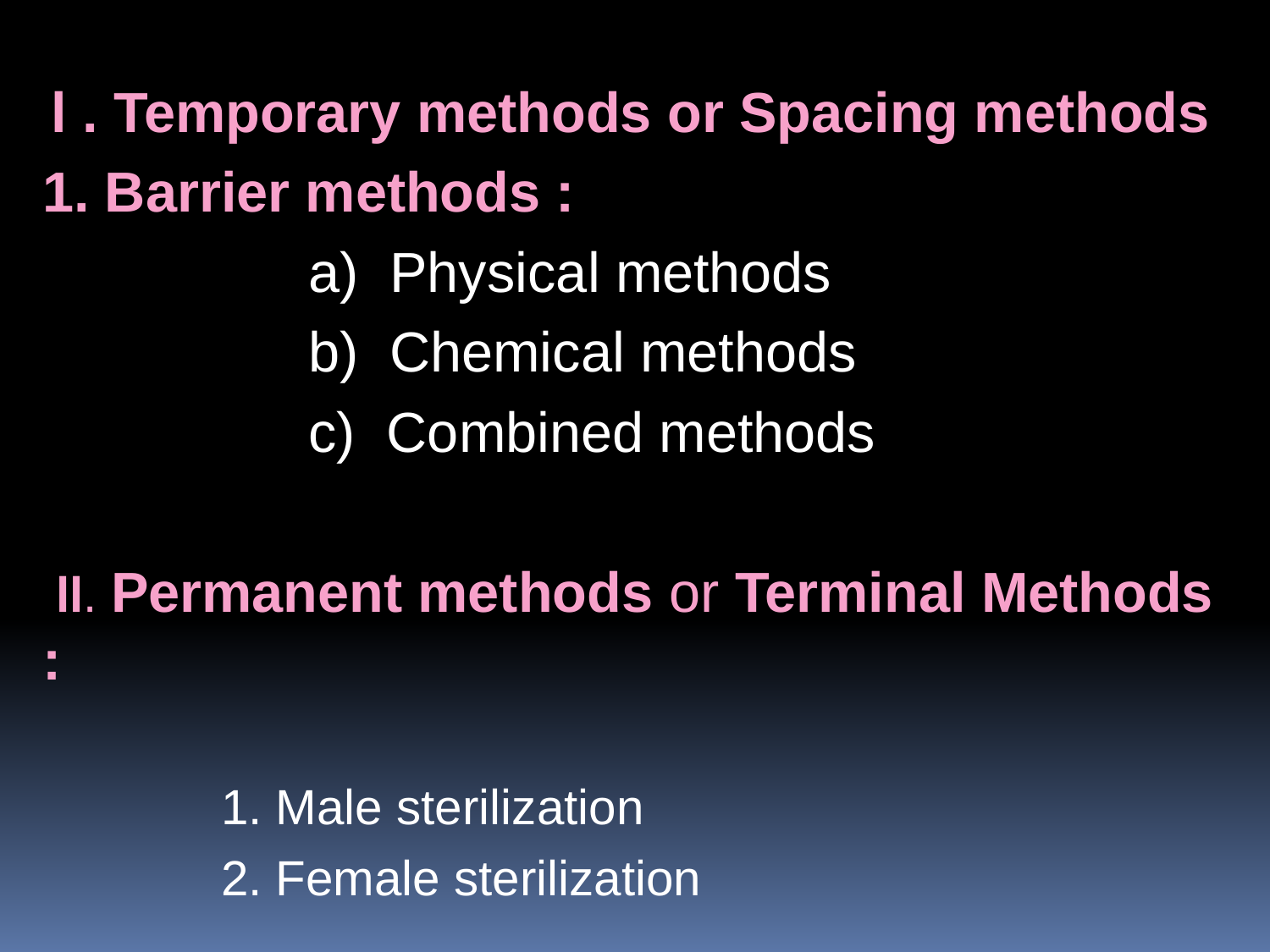

#
l . Temporary methods or Spacing methods
1. Barrier methods :
                 a)  Physical methods
                 b)  Chemical methods
                 c)  Combined methods

 ll. Permanent methods or Terminal Methods :

             1. Male sterilization
             2. Female sterilization